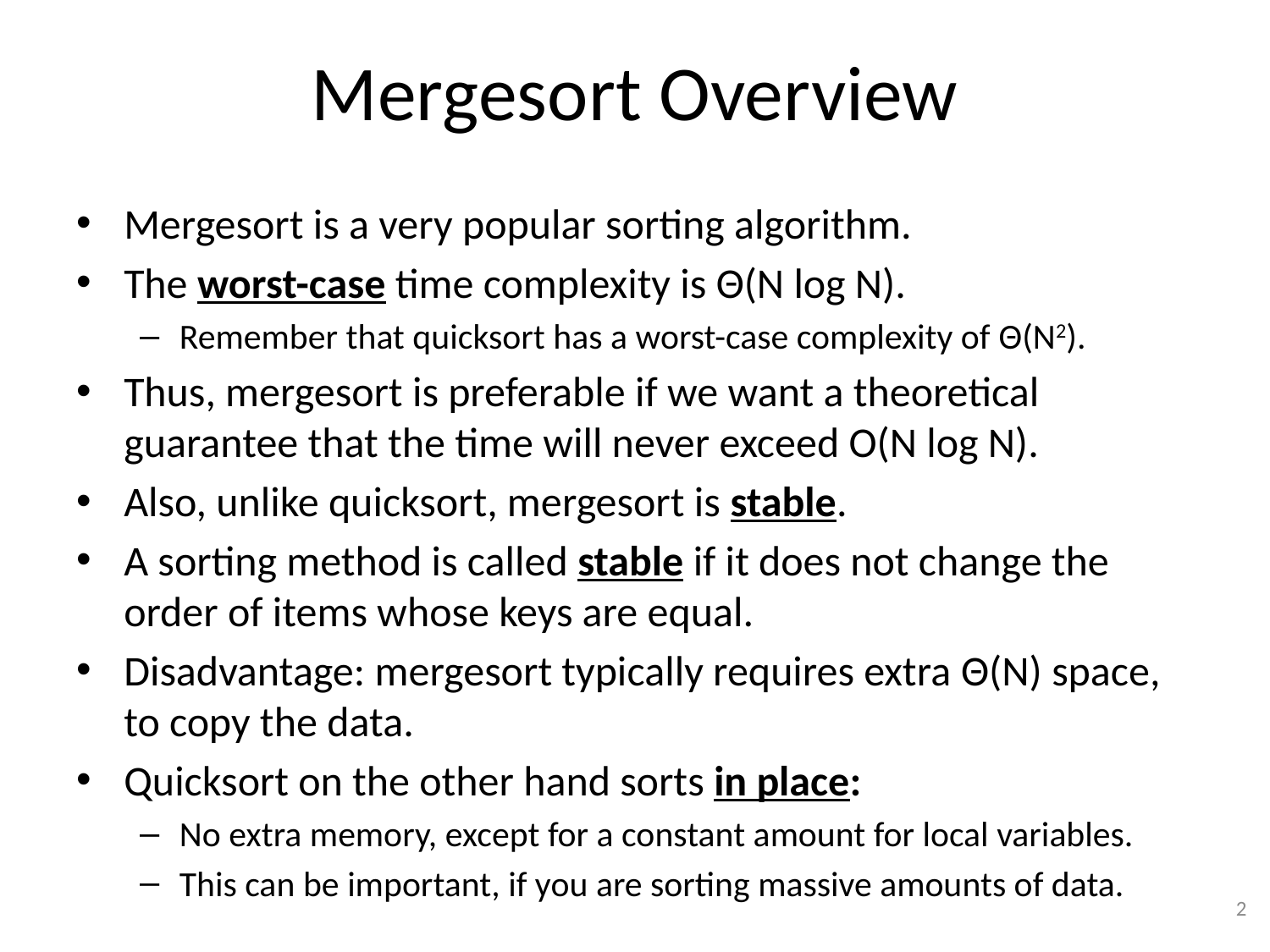

# Mergesort Overview
Mergesort is a very popular sorting algorithm.
The worst-case time complexity is Θ(Ν log N).
Remember that quicksort has a worst-case complexity of Θ(Ν2).
Thus, mergesort is preferable if we want a theoretical guarantee that the time will never exceed O(N log N).
Also, unlike quicksort, mergesort is stable.
A sorting method is called stable if it does not change the order of items whose keys are equal.
Disadvantage: mergesort typically requires extra Θ(Ν) space, to copy the data.
Quicksort on the other hand sorts in place:
No extra memory, except for a constant amount for local variables.
This can be important, if you are sorting massive amounts of data.
2